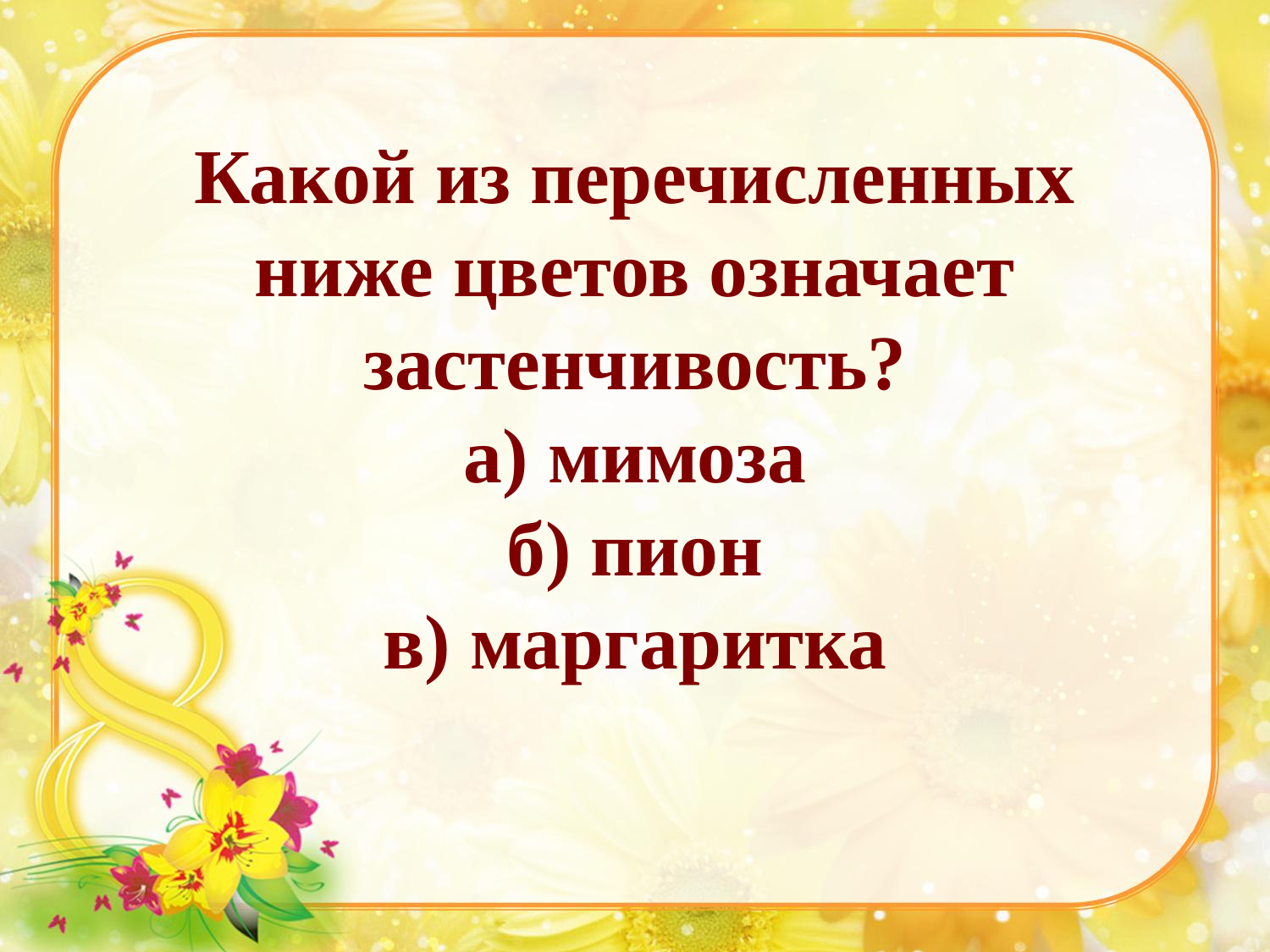

# Какой из перечисленных ниже цветов означает застенчивость? а) мимоза б) пион в) маргаритка